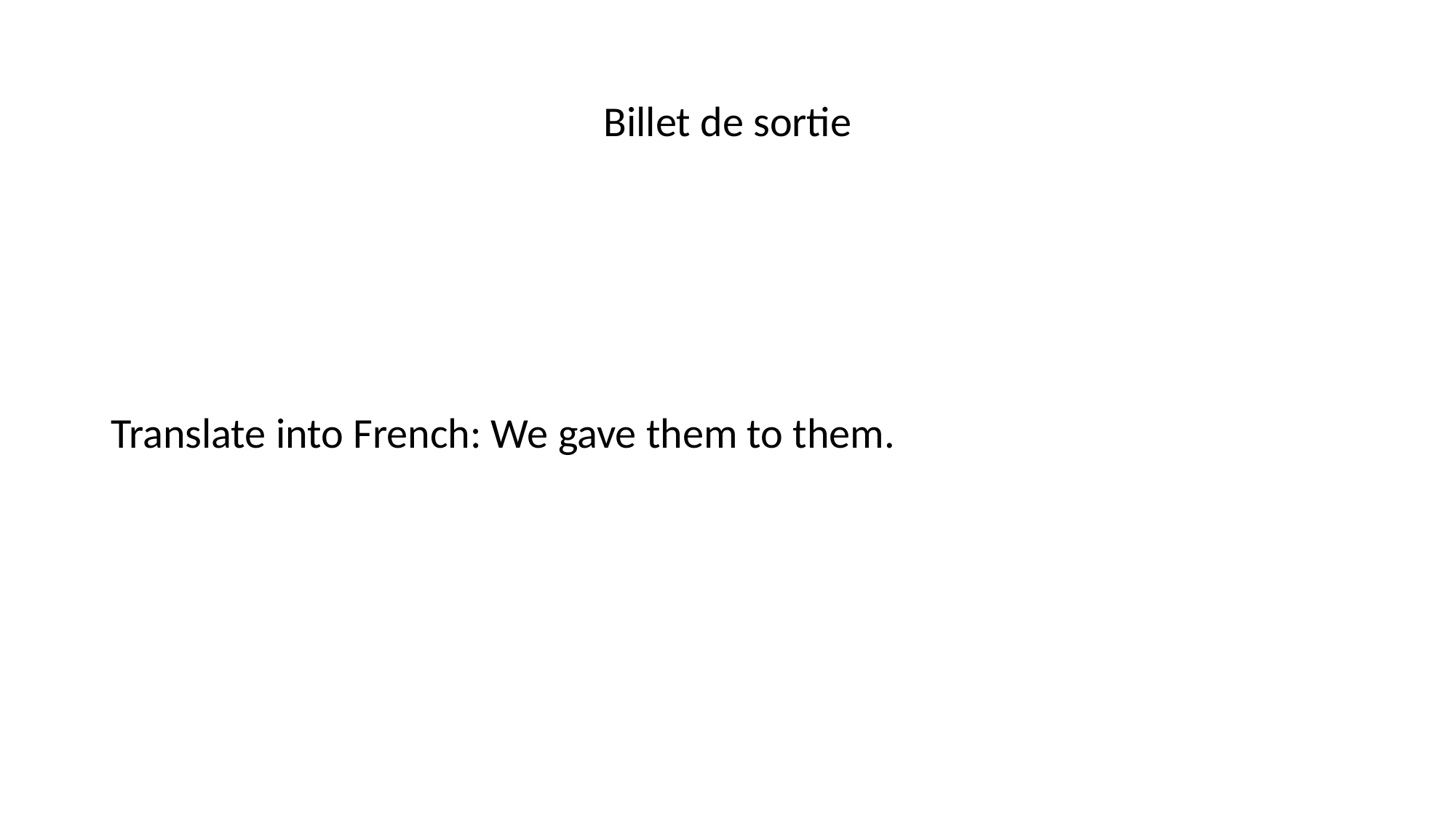

# Billet de sortie

Translate into French: We gave them to them.